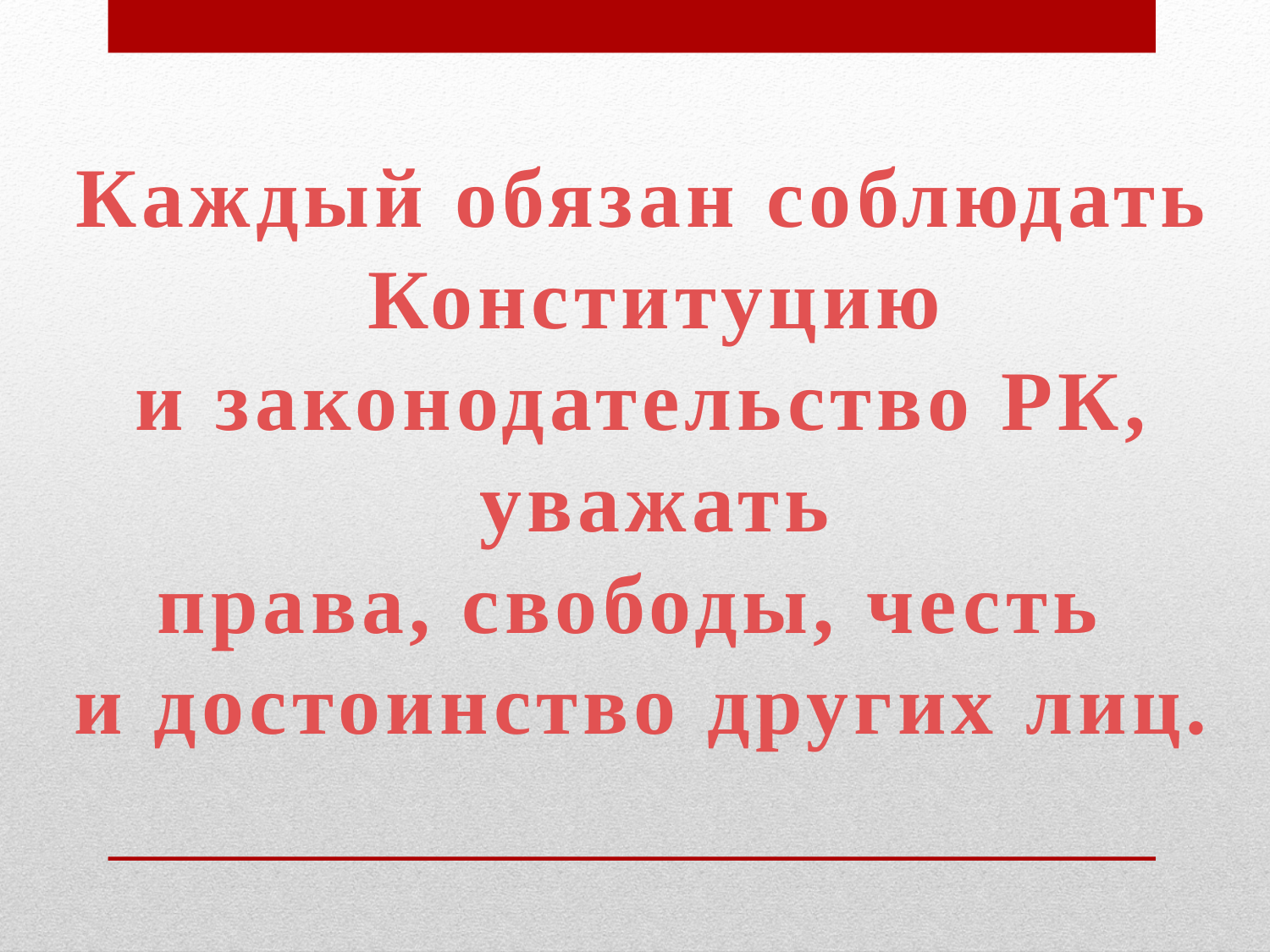

Каждый обязан соблюдать
 Конституцию
и законодательство РК,
 уважать
права, свободы, честь
и достоинство других лиц.